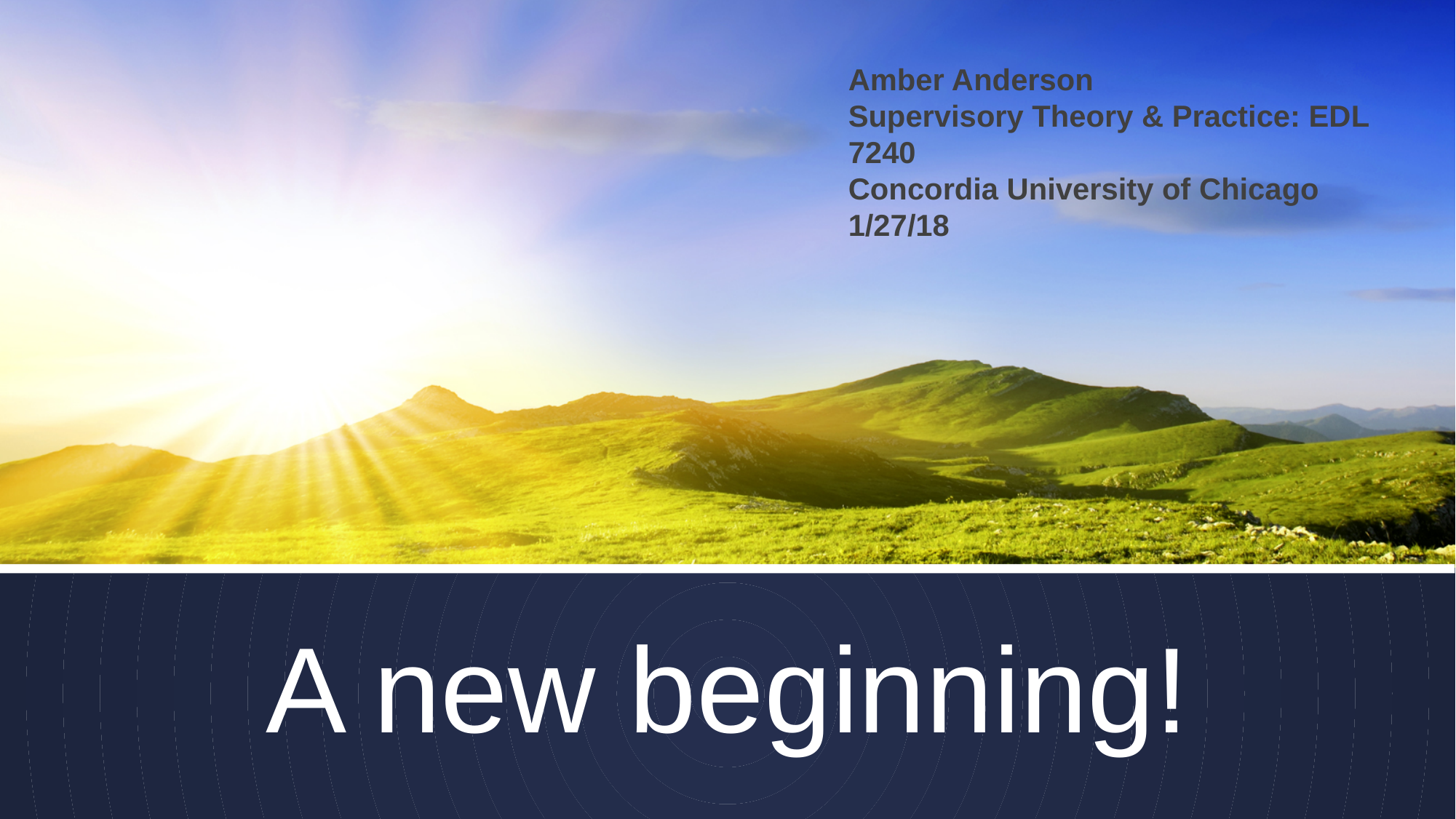

Amber Anderson
Supervisory Theory & Practice: EDL 7240
Concordia University of Chicago
1/27/18
# A new beginning!